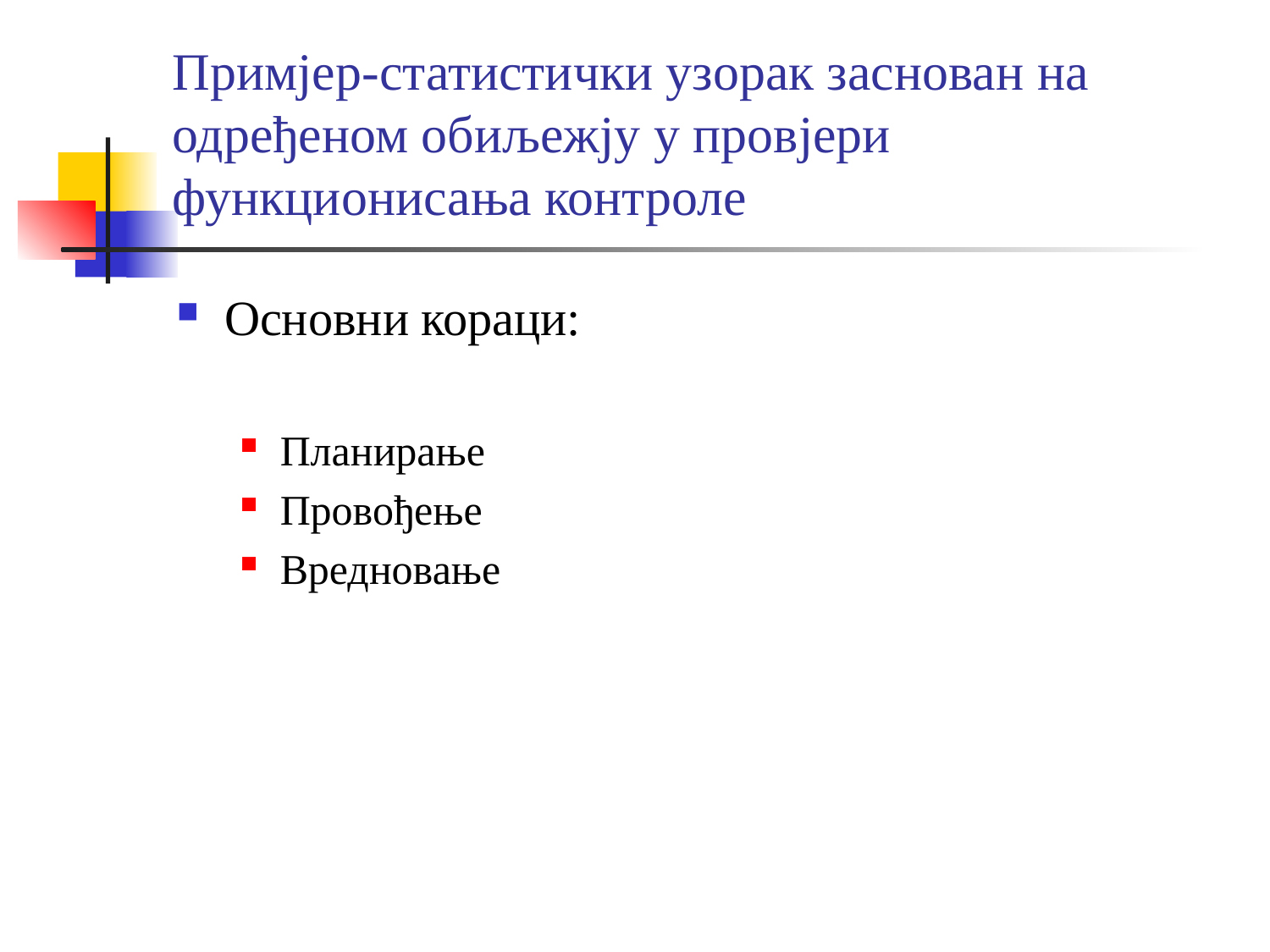

# Примјер-статистички узорак заснован на одређеном обиљежју у провјери функционисања контроле
Основни кораци:

Планирање
Провођење
Вредновање